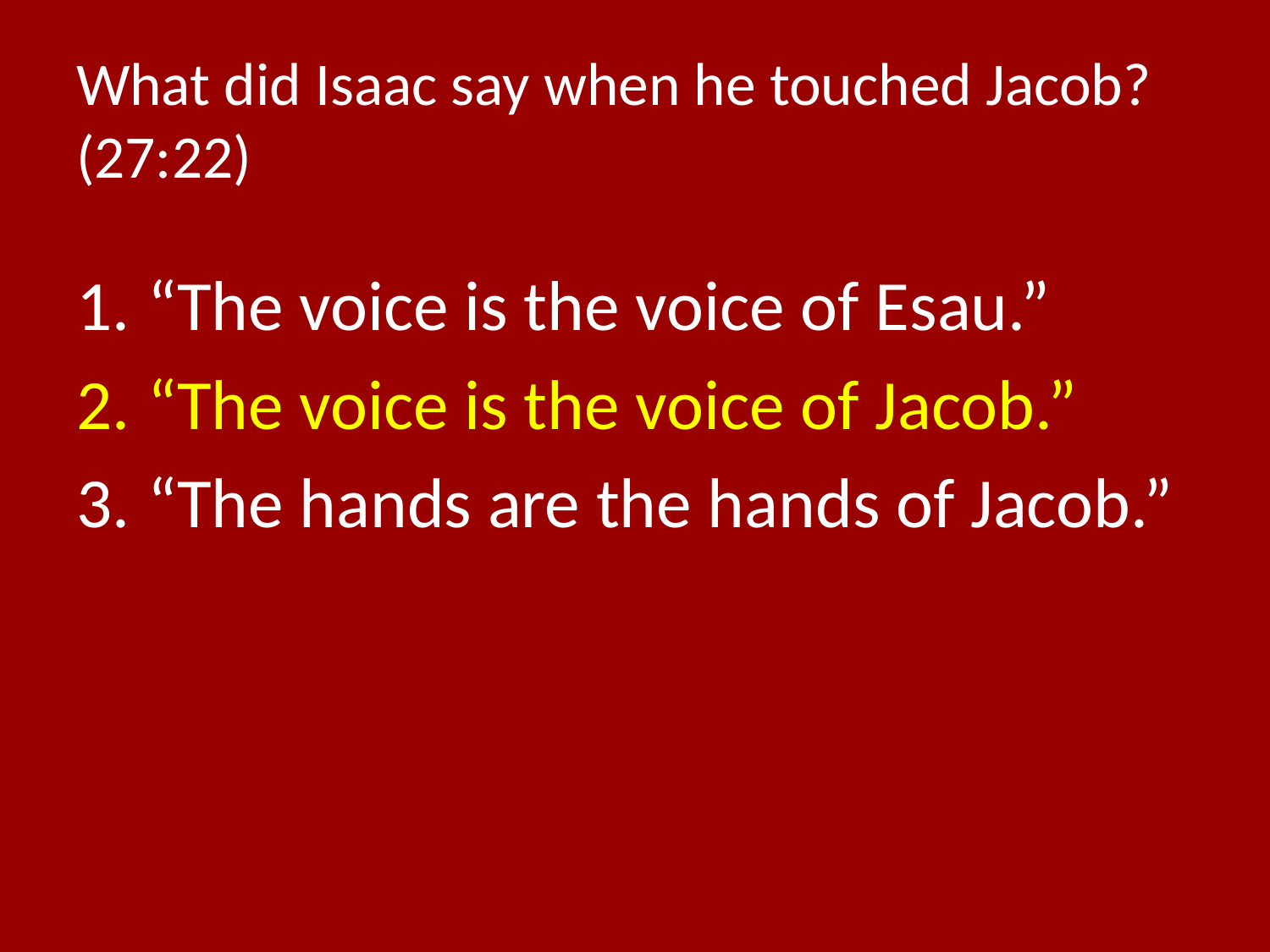

# What did Isaac say when he touched Jacob?  (27:22)
“The voice is the voice of Esau.”
“The voice is the voice of Jacob.”
“The hands are the hands of Jacob.”